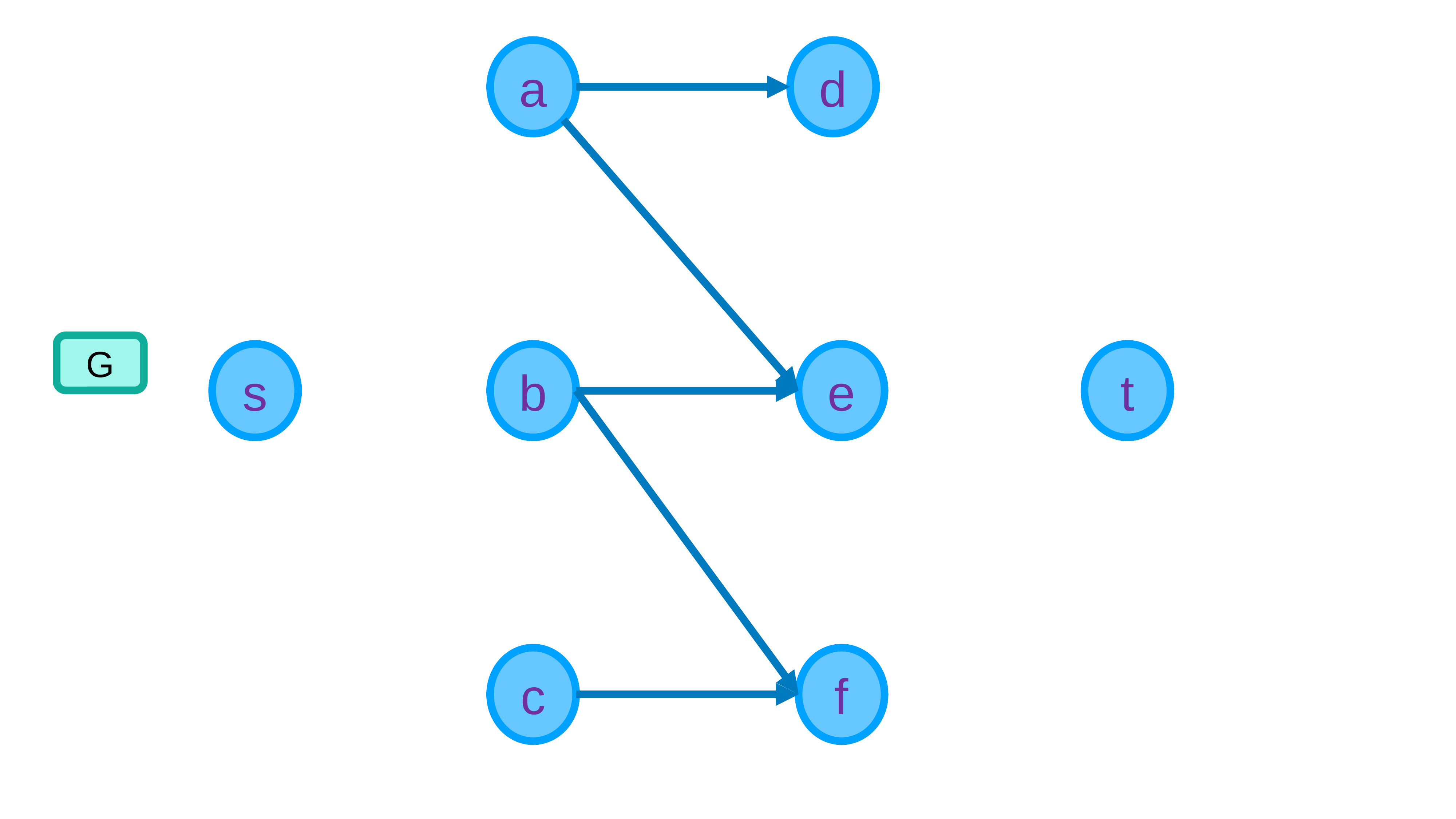

a
d
G
s
b
e
t
c
f